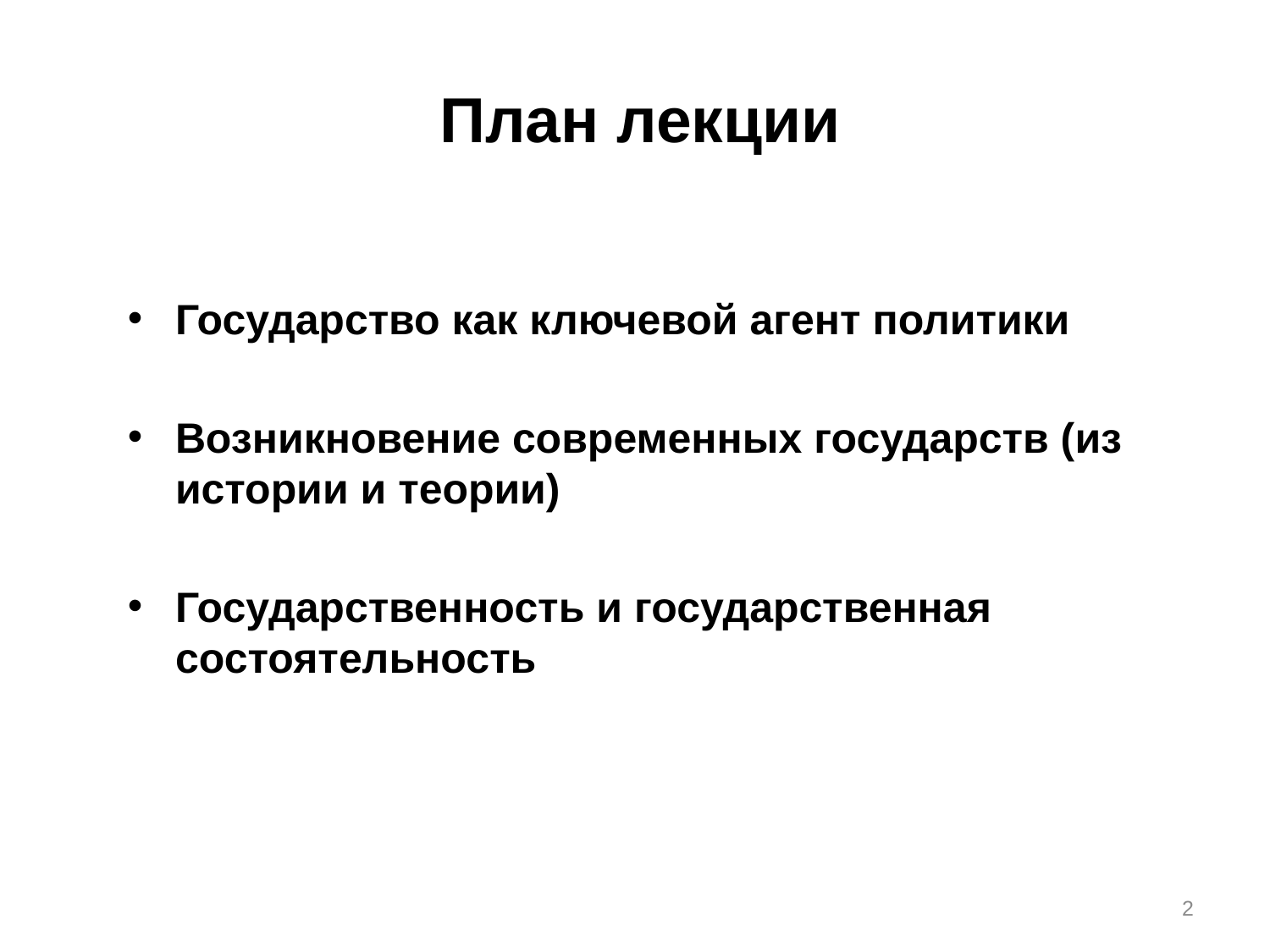

# План лекции
Государство как ключевой агент политики

Возникновение современных государств (из истории и теории)

Государственность и государственная состоятельность
2